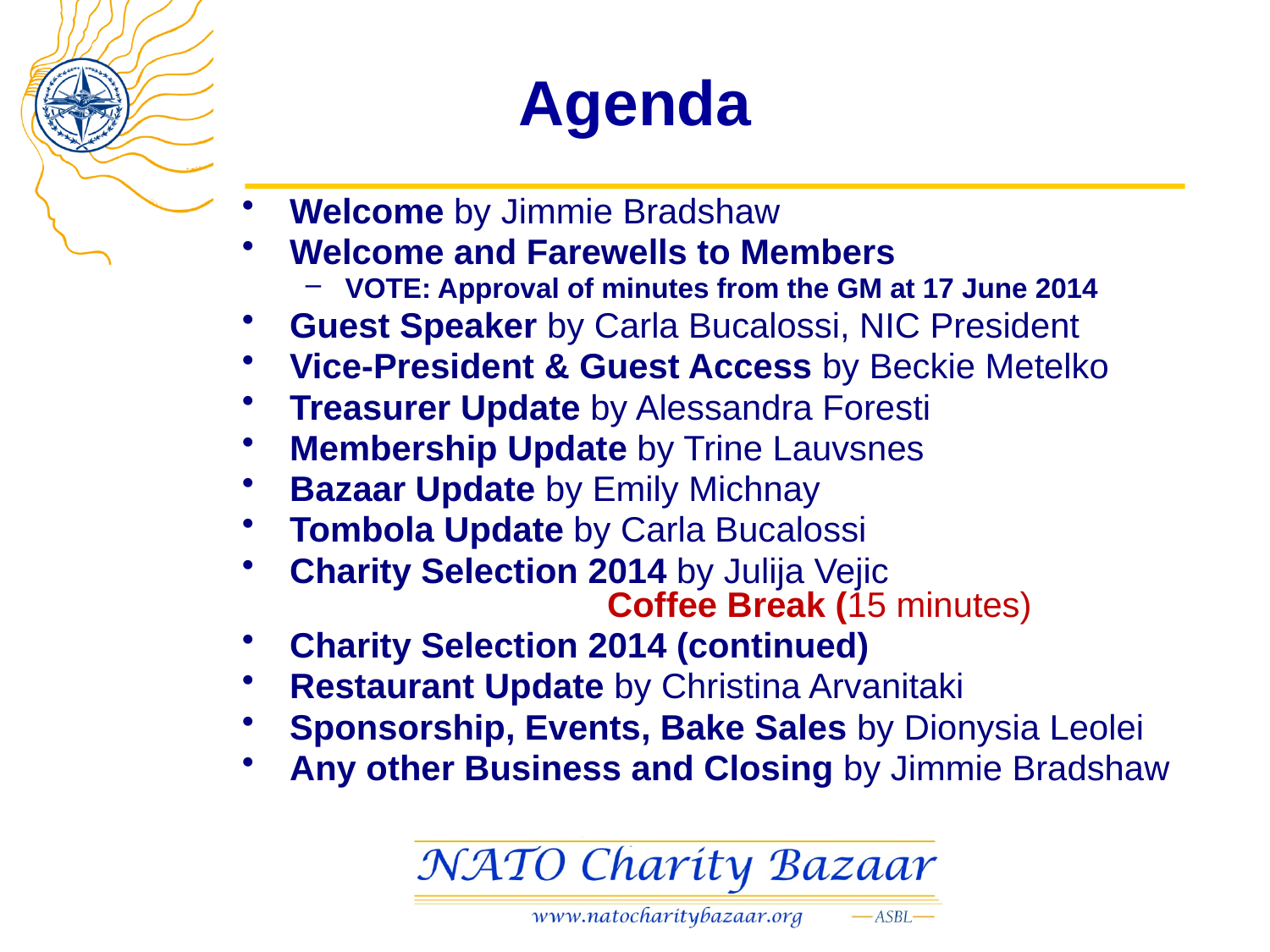

# Agenda

Welcome by Jimmie Bradshaw
Welcome and Farewells to Members
VOTE: Approval of minutes from the GM at 17 June 2014
Guest Speaker by Carla Bucalossi, NIC President
Vice-President & Guest Access by Beckie Metelko
Treasurer Update by Alessandra Foresti
Membership Update by Trine Lauvsnes
Bazaar Update by Emily Michnay
Tombola Update by Carla Bucalossi
Charity Selection 2014 by Julija Vejic
	Coffee Break (15 minutes)
Charity Selection 2014 (continued)
Restaurant Update by Christina Arvanitaki
Sponsorship, Events, Bake Sales by Dionysia Leolei
Any other Business and Closing by Jimmie Bradshaw